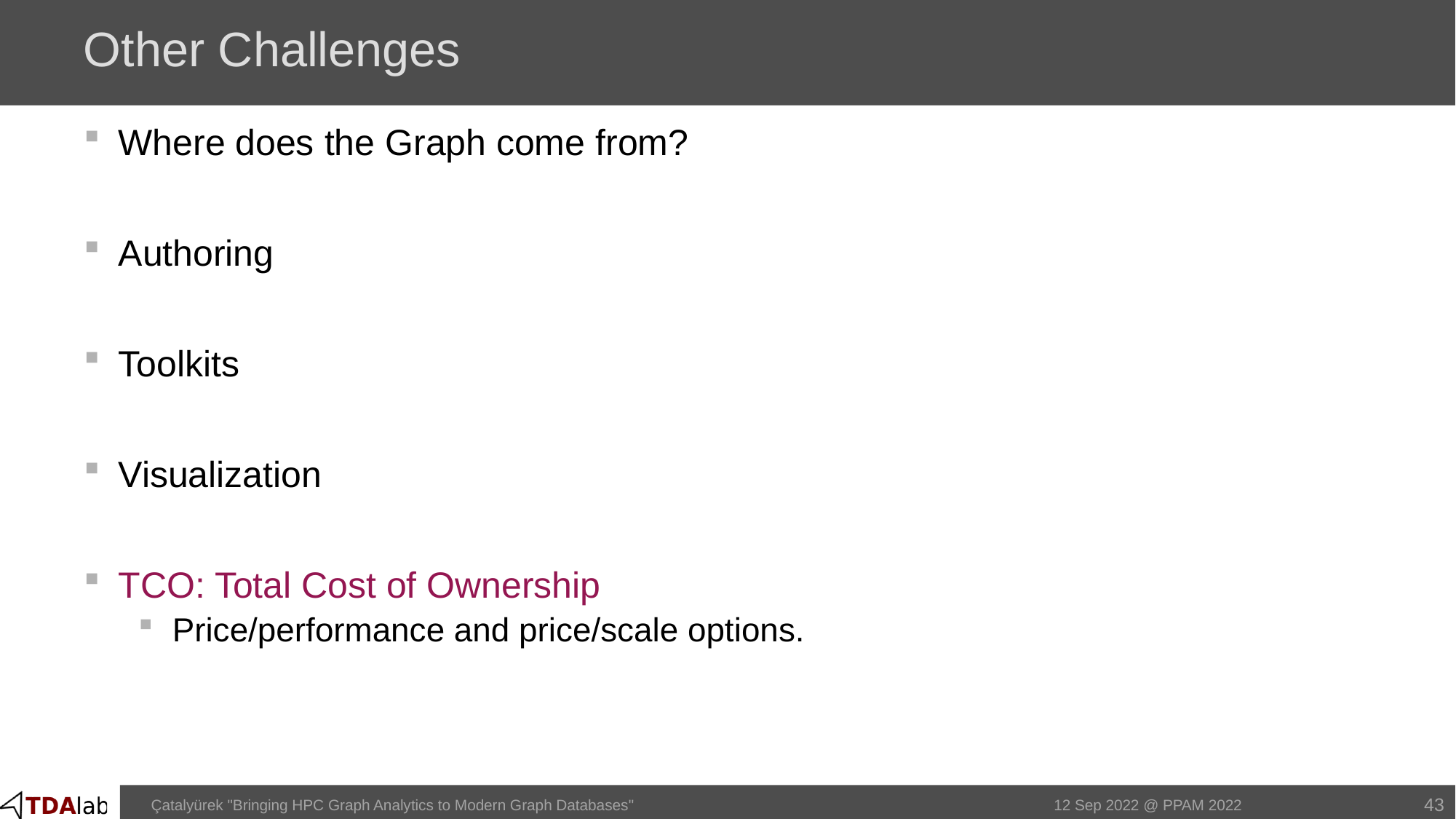

# Other Challenges
Where does the Graph come from?

Authoring

Toolkits

Visualization

TCO: Total Cost of Ownership
Price/performance and price/scale options.
43
Çatalyürek "Bringing HPC Graph Analytics to Modern Graph Databases"
12 Sep 2022 @ PPAM 2022